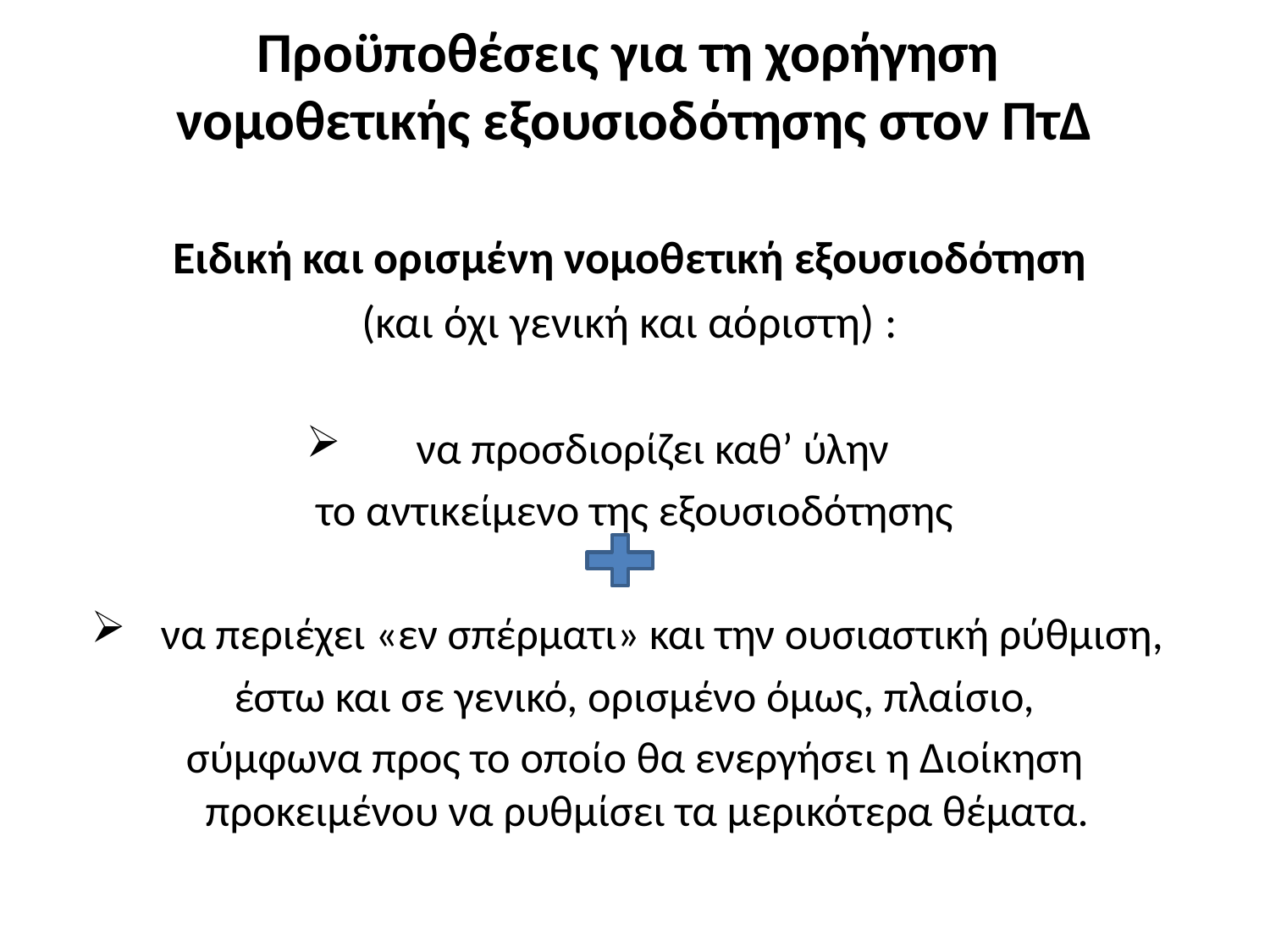

# Προϋποθέσεις για τη χορήγηση νομοθετικής εξουσιοδότησης στον ΠτΔ
Ειδική και ορισμένη νομοθετική εξουσιοδότηση
(και όχι γενική και αόριστη) :

να προσδιορίζει καθ’ ύλην
το αντικείμενο της εξουσιοδότησης

 να περιέχει «εν σπέρματι» και την ουσιαστική ρύθμιση,
έστω και σε γενικό, ορισμένο όμως, πλαίσιο,
σύμφωνα προς το οποίο θα ενεργήσει η Διοίκηση προκειμένου να ρυθμίσει τα μερικότερα θέματα.